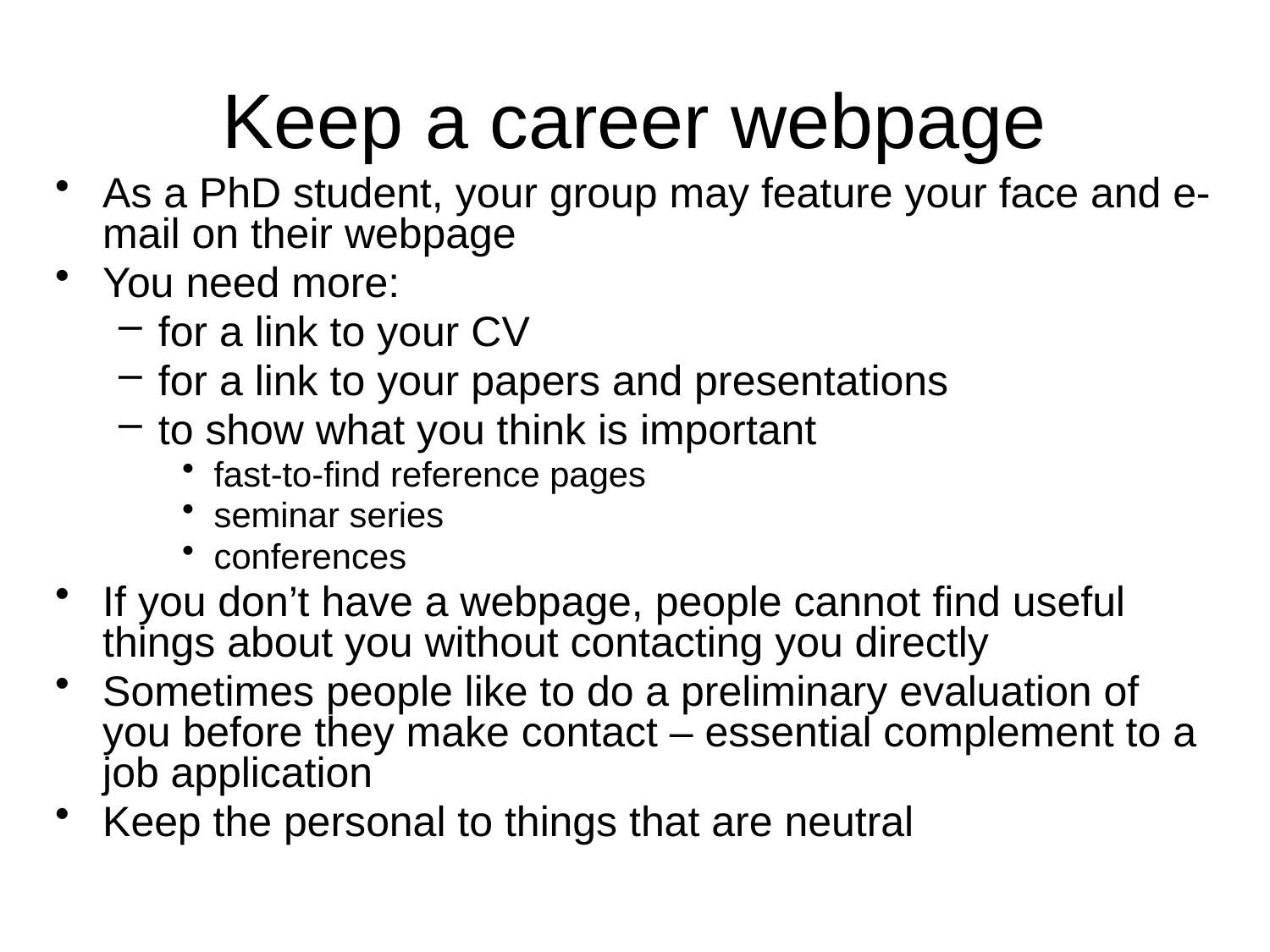

# Keep a career webpage
As a PhD student, your group may feature your face and e-mail on their webpage
You need more:
for a link to your CV
for a link to your papers and presentations
to show what you think is important
fast-to-find reference pages
seminar series
conferences
If you don’t have a webpage, people cannot find useful things about you without contacting you directly
Sometimes people like to do a preliminary evaluation of you before they make contact – essential complement to a job application
Keep the personal to things that are neutral